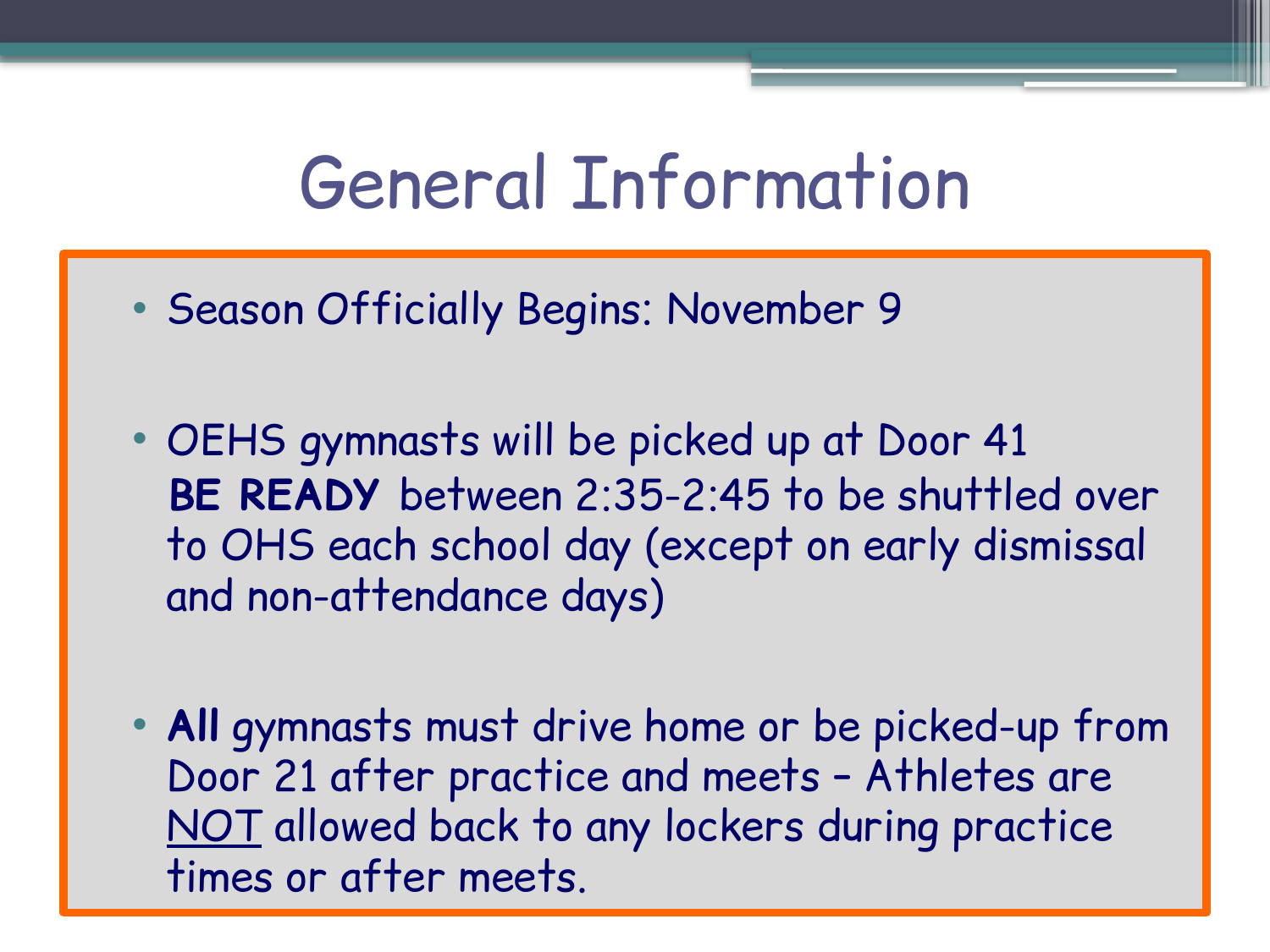

# General Information

Season Officially Begins: November 9

OEHS gymnasts will be picked up at Door 41
  BE READY between 2:35-2:45 to be shuttled over to OHS each school day (except on early dismissal and non-attendance days)

All gymnasts must drive home or be picked-up from Door 21 after practice and meets – Athletes are NOT allowed back to any lockers during practice times or after meets.